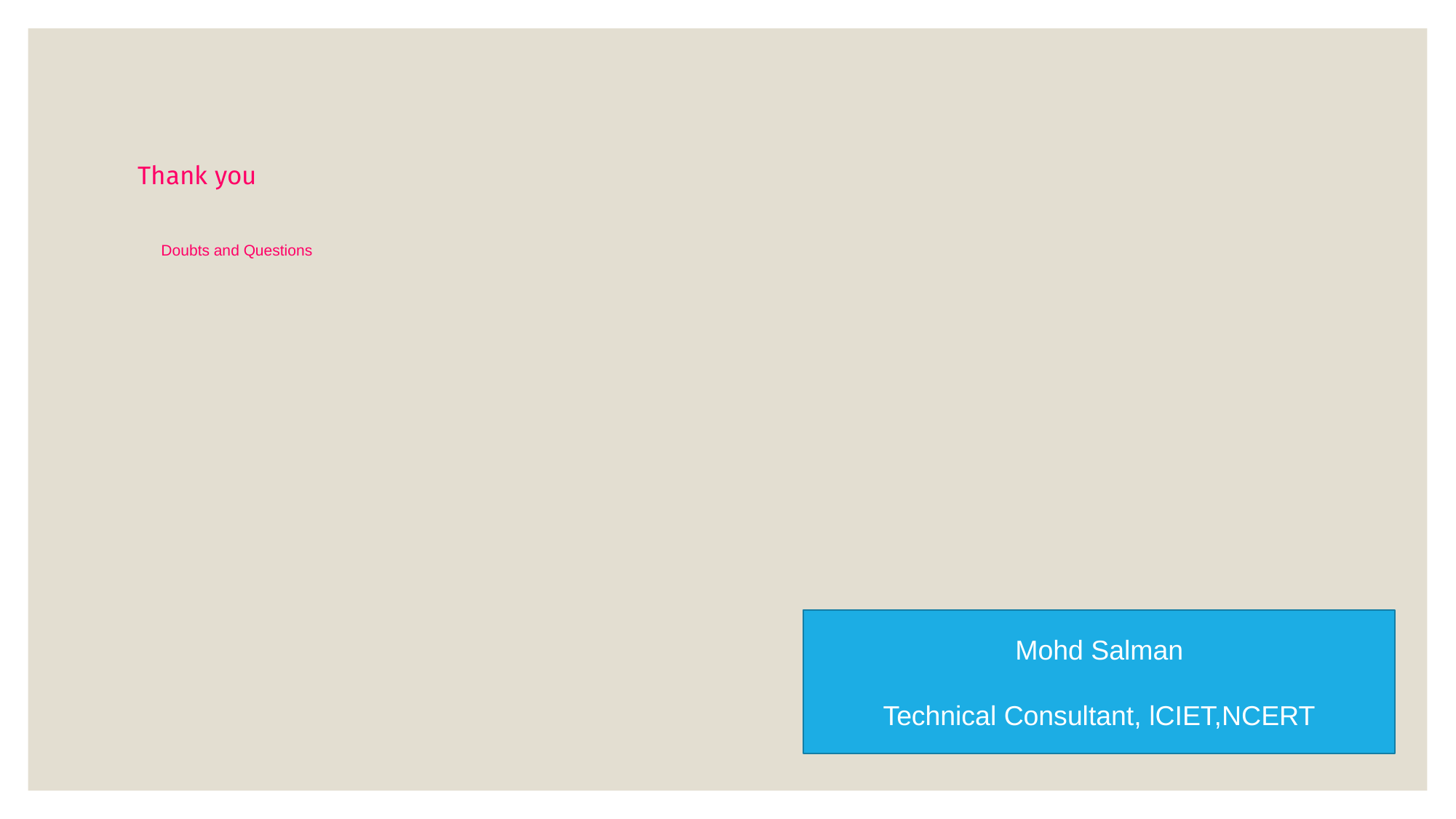

# Thank you Doubts and Questions
Mohd Salman

Technical Consultant, lCIET,NCERT